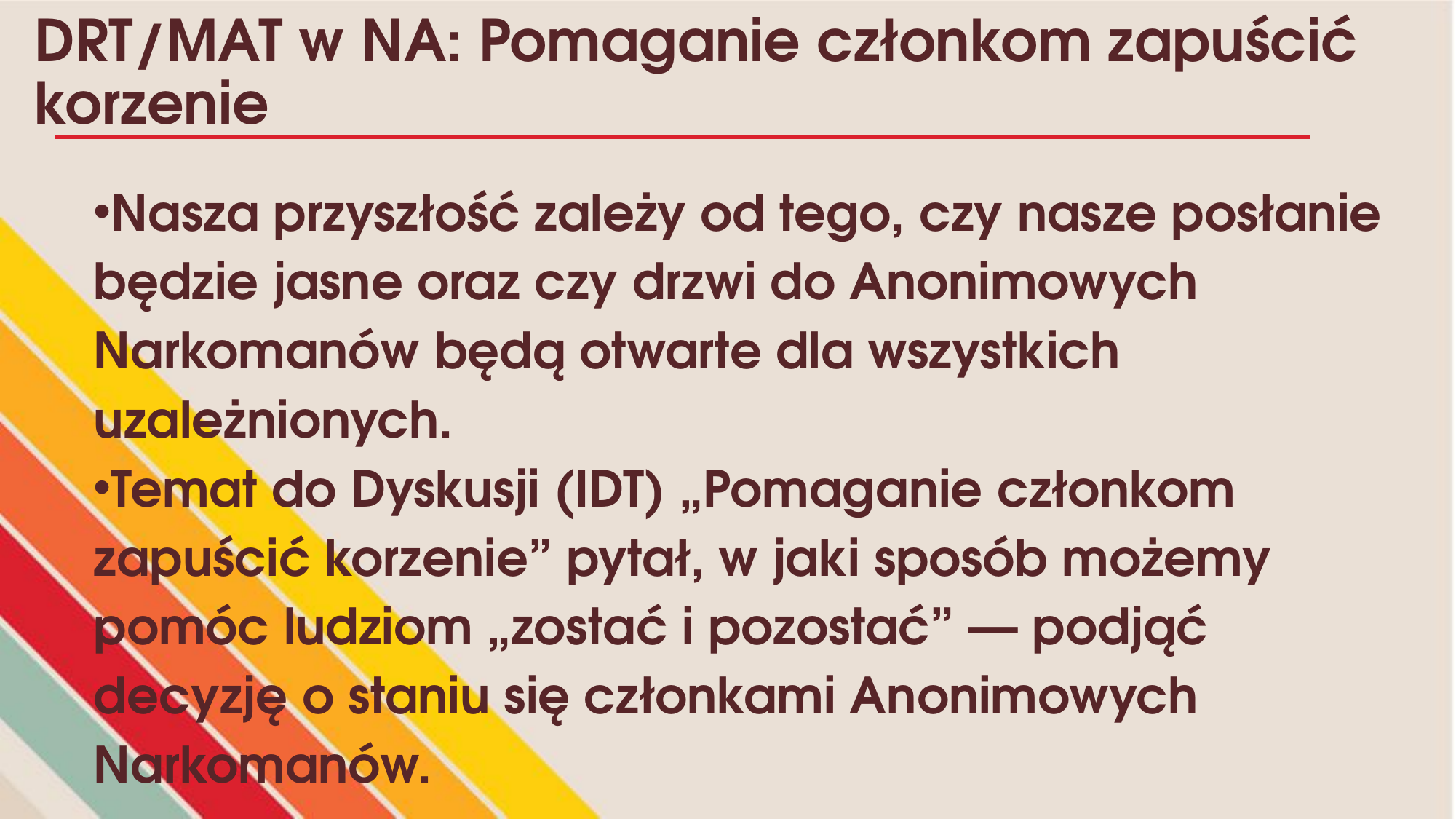

# DRT/MAT w NA: Pomaganie członkom zapuścić korzenie
Nasza przyszłość zależy od tego, czy nasze posłanie będzie jasne oraz czy drzwi do Anonimowych Narkomanów będą otwarte dla wszystkich uzależnionych.
Temat do Dyskusji (IDT) „Pomaganie członkom zapuścić korzenie” pytał, w jaki sposób możemy pomóc ludziom „zostać i pozostać” — podjąć decyzję o staniu się członkami Anonimowych Narkomanów.